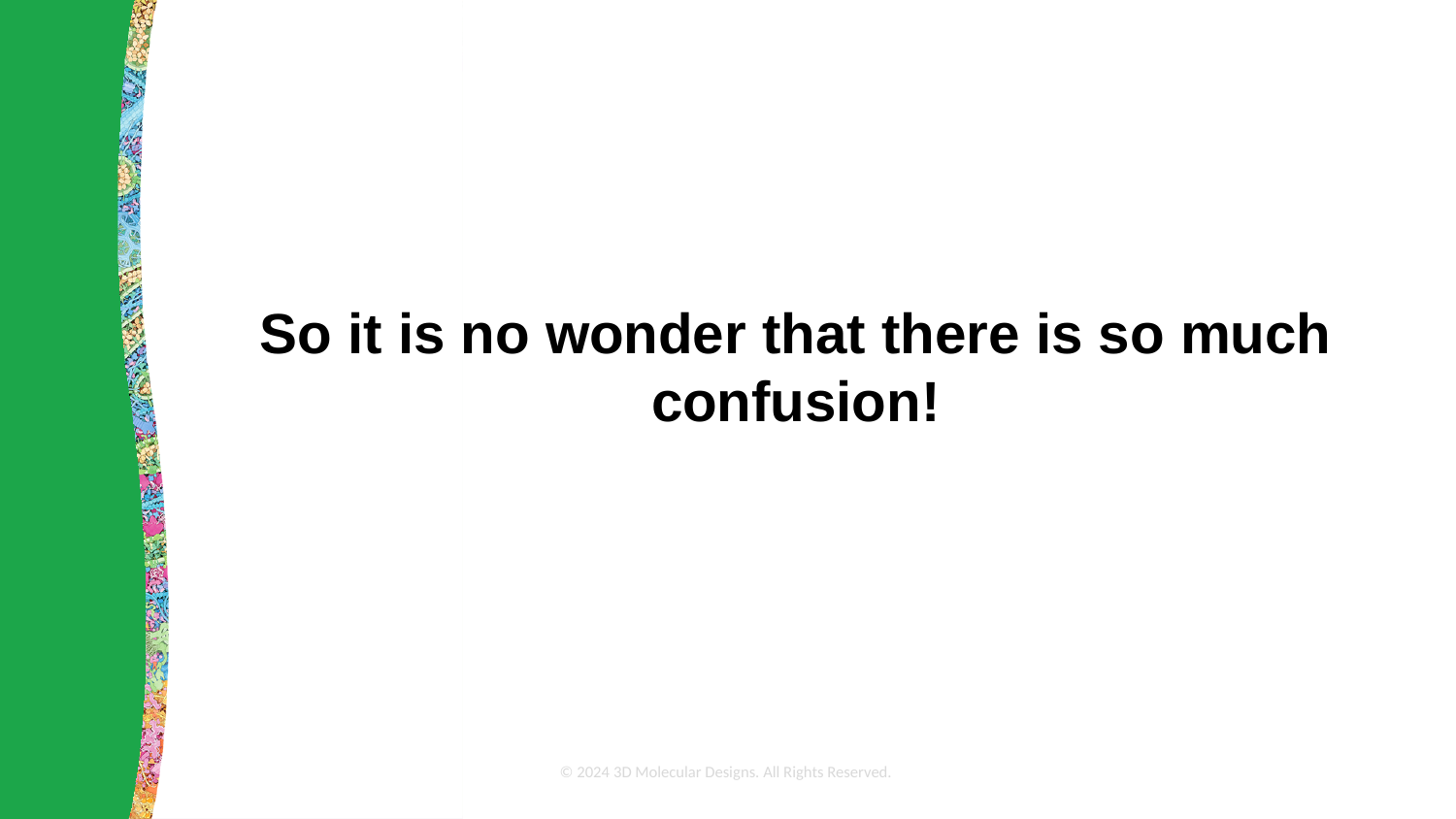

# So it is no wonder that there is so much confusion!